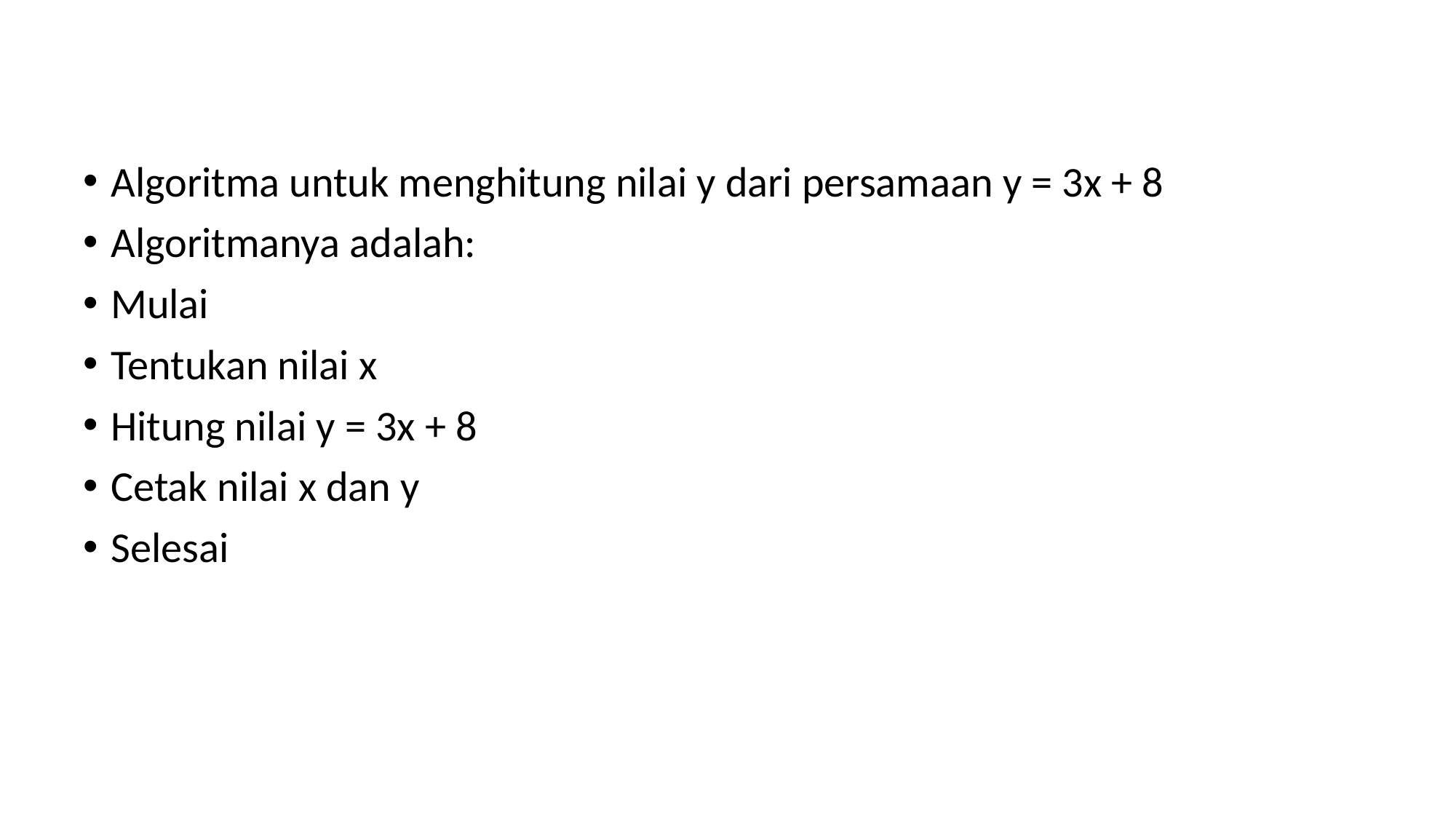

Algoritma untuk menghitung nilai y dari persamaan y = 3x + 8
Algoritmanya adalah:
Mulai
Tentukan nilai x
Hitung nilai y = 3x + 8
Cetak nilai x dan y
Selesai